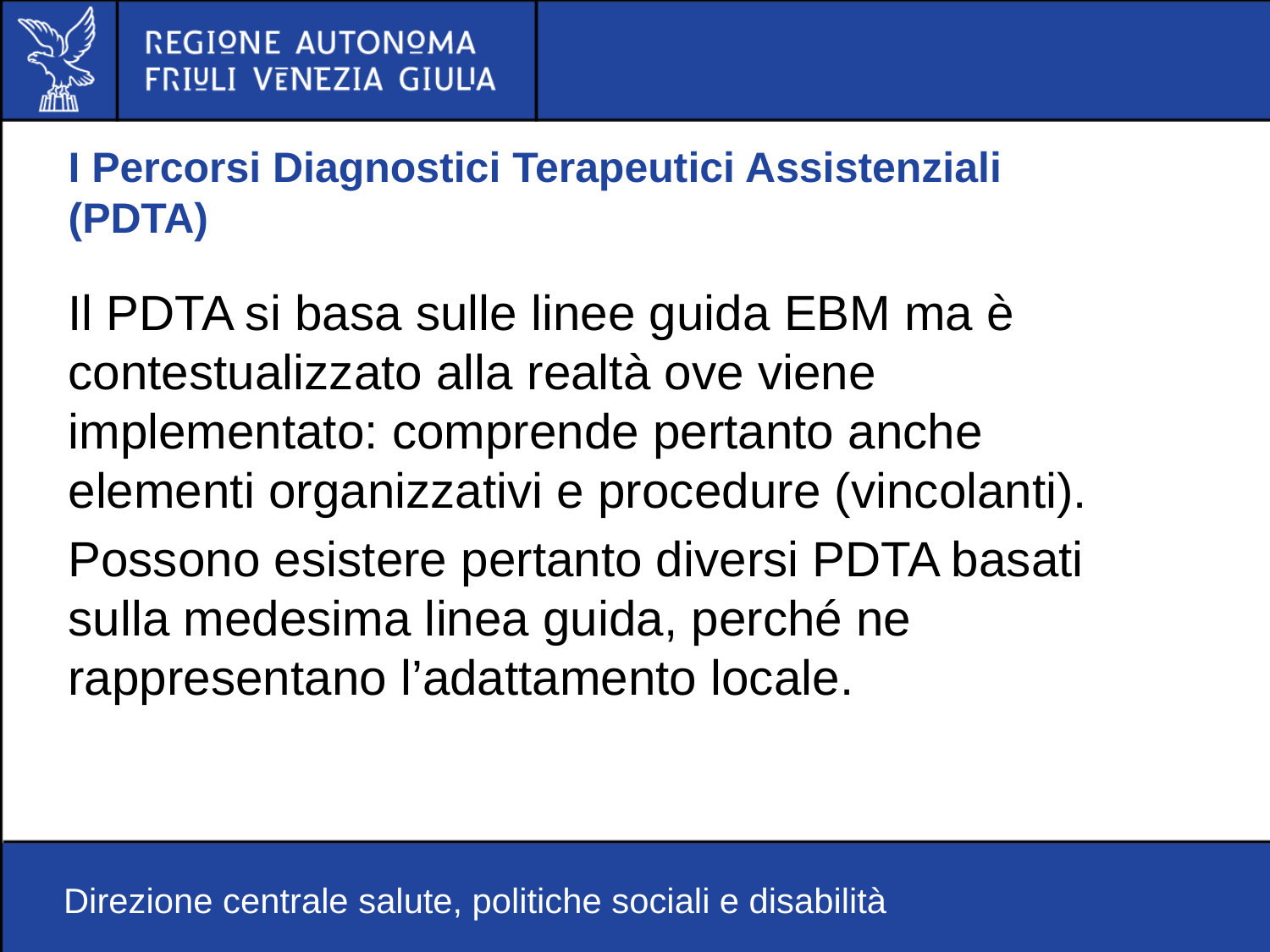

# I Percorsi Diagnostici Terapeutici Assistenziali  (PDTA)
Il PDTA si basa sulle linee guida EBM ma è contestualizzato alla realtà ove viene implementato: comprende pertanto anche elementi organizzativi e procedure (vincolanti).
Possono esistere pertanto diversi PDTA basati sulla medesima linea guida, perché ne rappresentano l’adattamento locale.